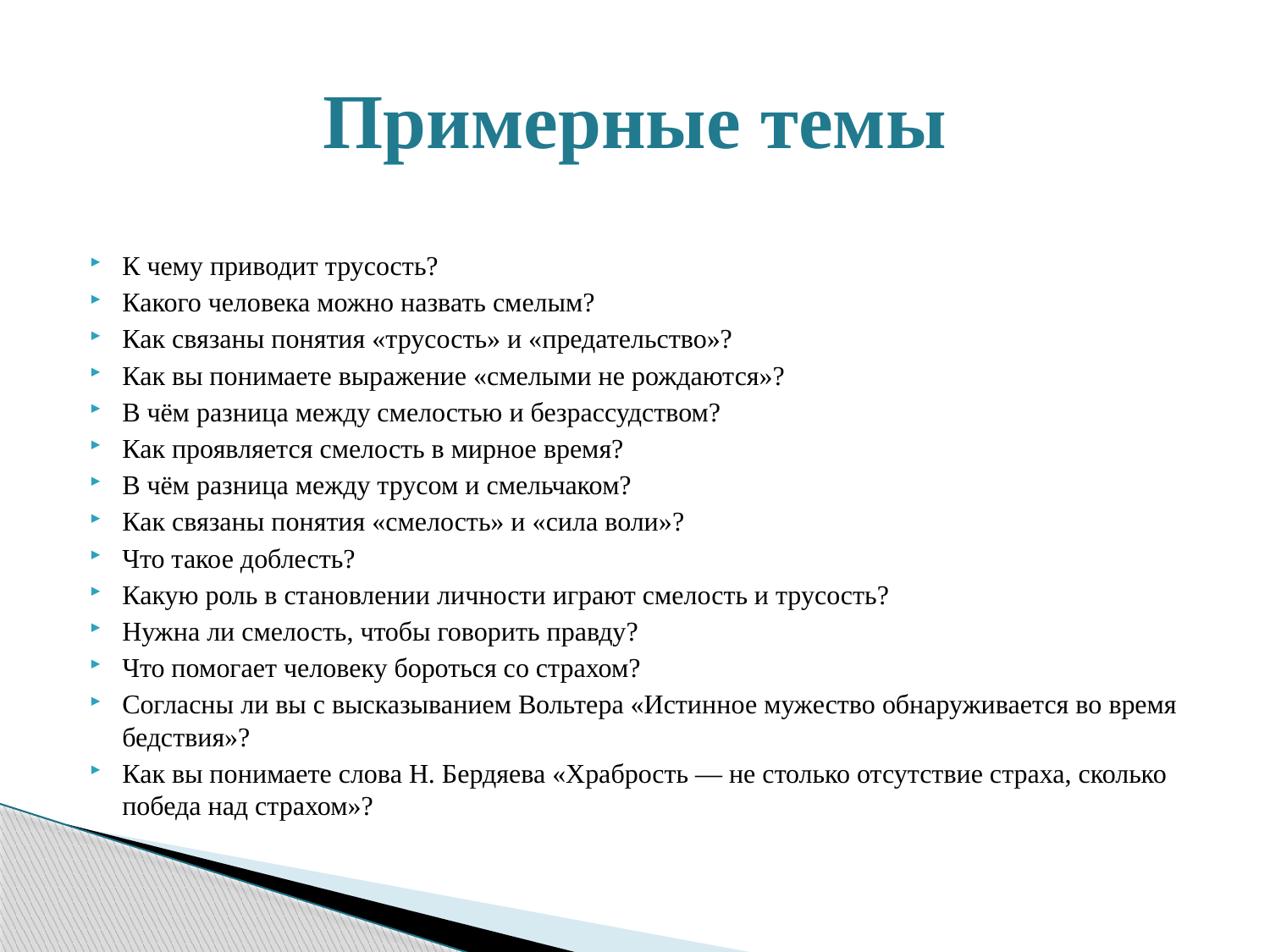

# Примерные темы

К чему приводит трусость?
Какого человека можно назвать смелым?
Как связаны понятия «трусость» и «предательство»?
Как вы понимаете выражение «смелыми не рождаются»?
В чём разница между смелостью и безрассудством?
Как проявляется смелость в мирное время?
В чём разница между трусом и смельчаком?
Как связаны понятия «смелость» и «сила воли»?
Что такое доблесть?
Какую роль в становлении личности играют смелость и трусость?
Нужна ли смелость, чтобы говорить правду?
Что помогает человеку бороться со страхом?
Согласны ли вы с высказыванием Вольтера «Истинное мужество обнаруживается во время бедствия»?
Как вы понимаете слова Н. Бердяева «Храбрость — не столько отсутствие страха, сколько победа над страхом»?